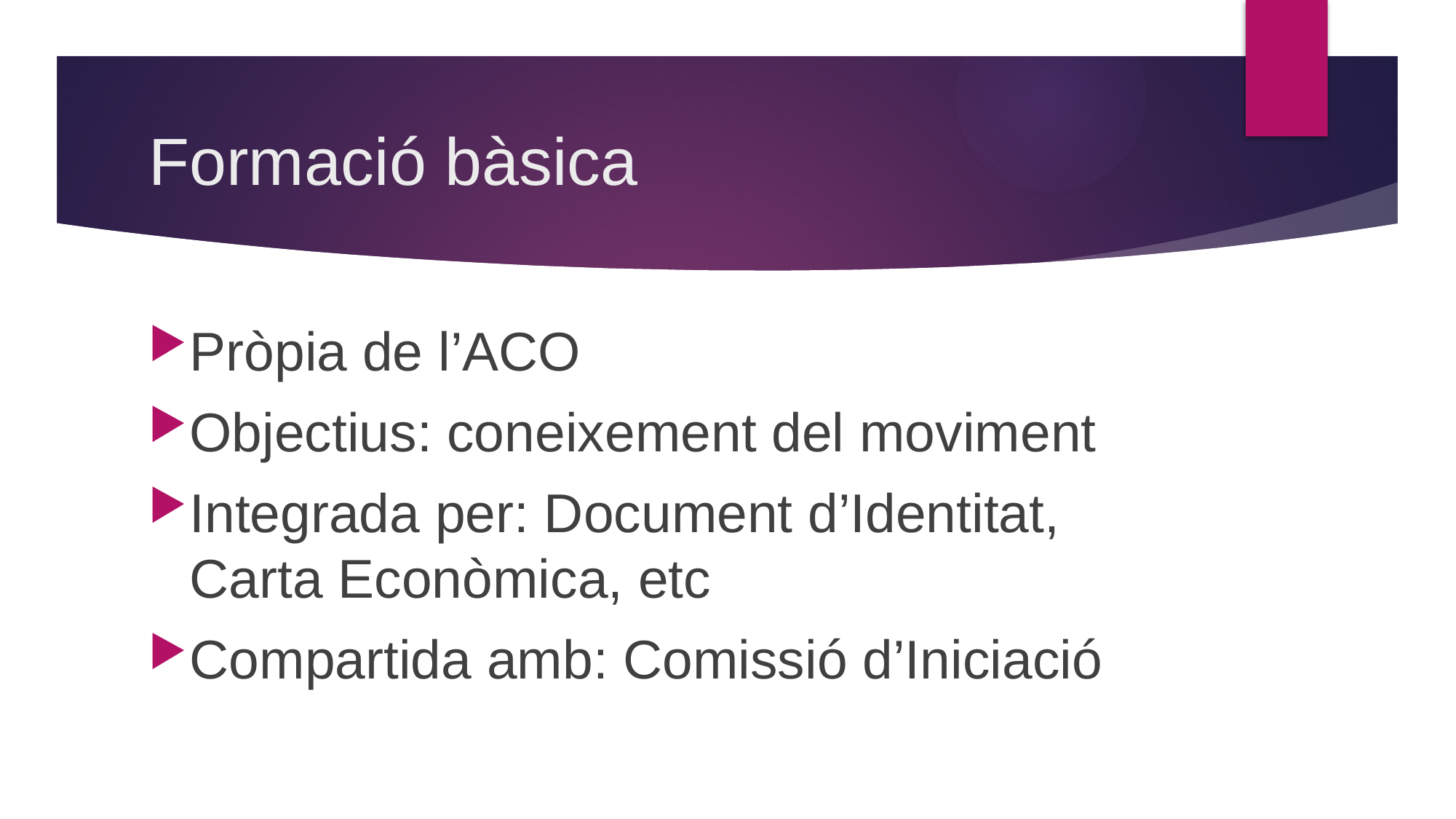

# Formació bàsica
Pròpia de l’ACO
Objectius: coneixement del moviment
Integrada per: Document d’Identitat, Carta Econòmica, etc
Compartida amb: Comissió d’Iniciació